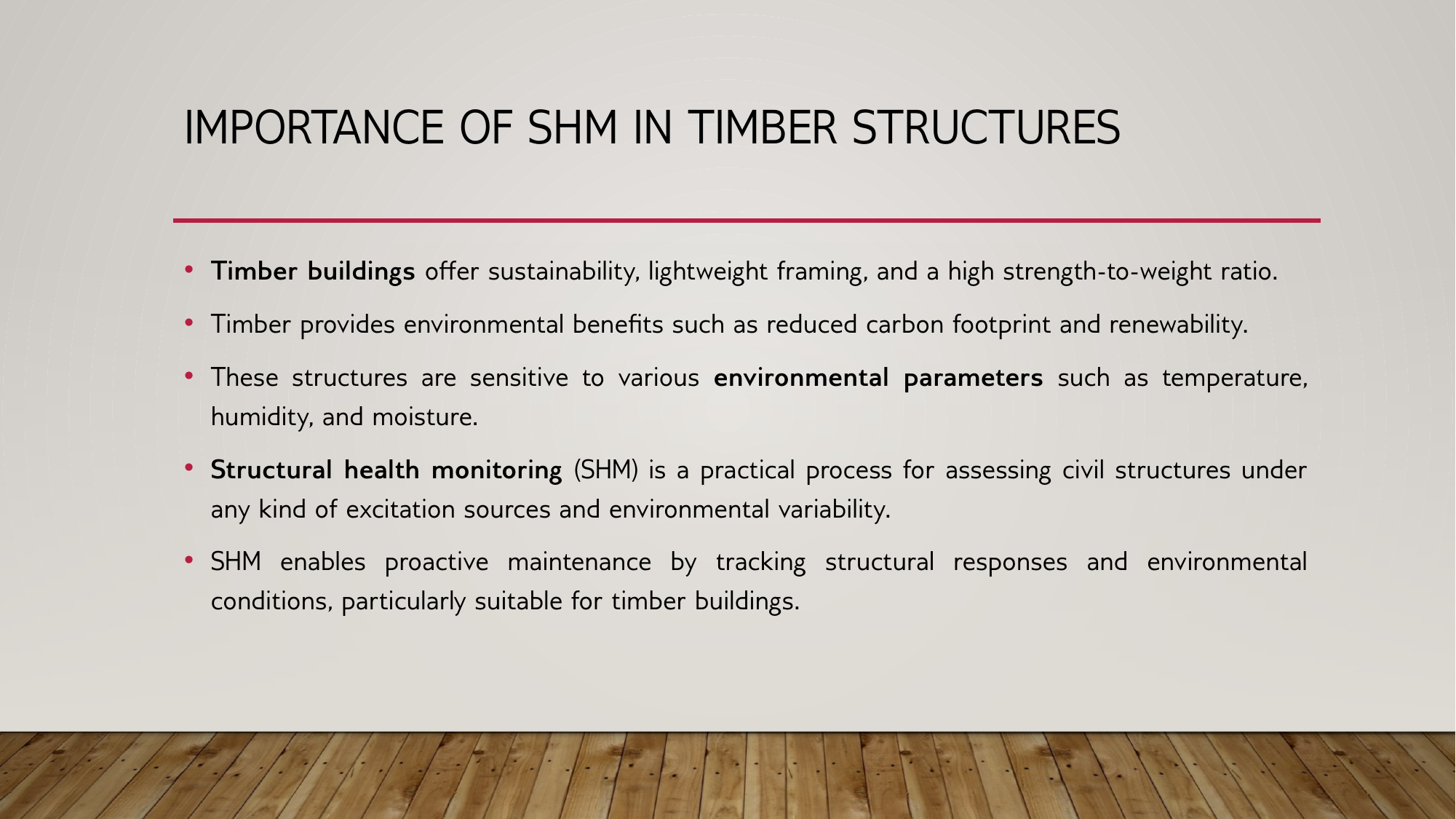

# Importance of SHM in Timber Structures
Timber buildings offer sustainability, lightweight framing, and a high strength-to-weight ratio.
Timber provides environmental benefits such as reduced carbon footprint and renewability.
These structures are sensitive to various environmental parameters such as temperature, humidity, and moisture.
Structural health monitoring (SHM) is a practical process for assessing civil structures under any kind of excitation sources and environmental variability.
SHM enables proactive maintenance by tracking structural responses and environmental conditions, particularly suitable for timber buildings.